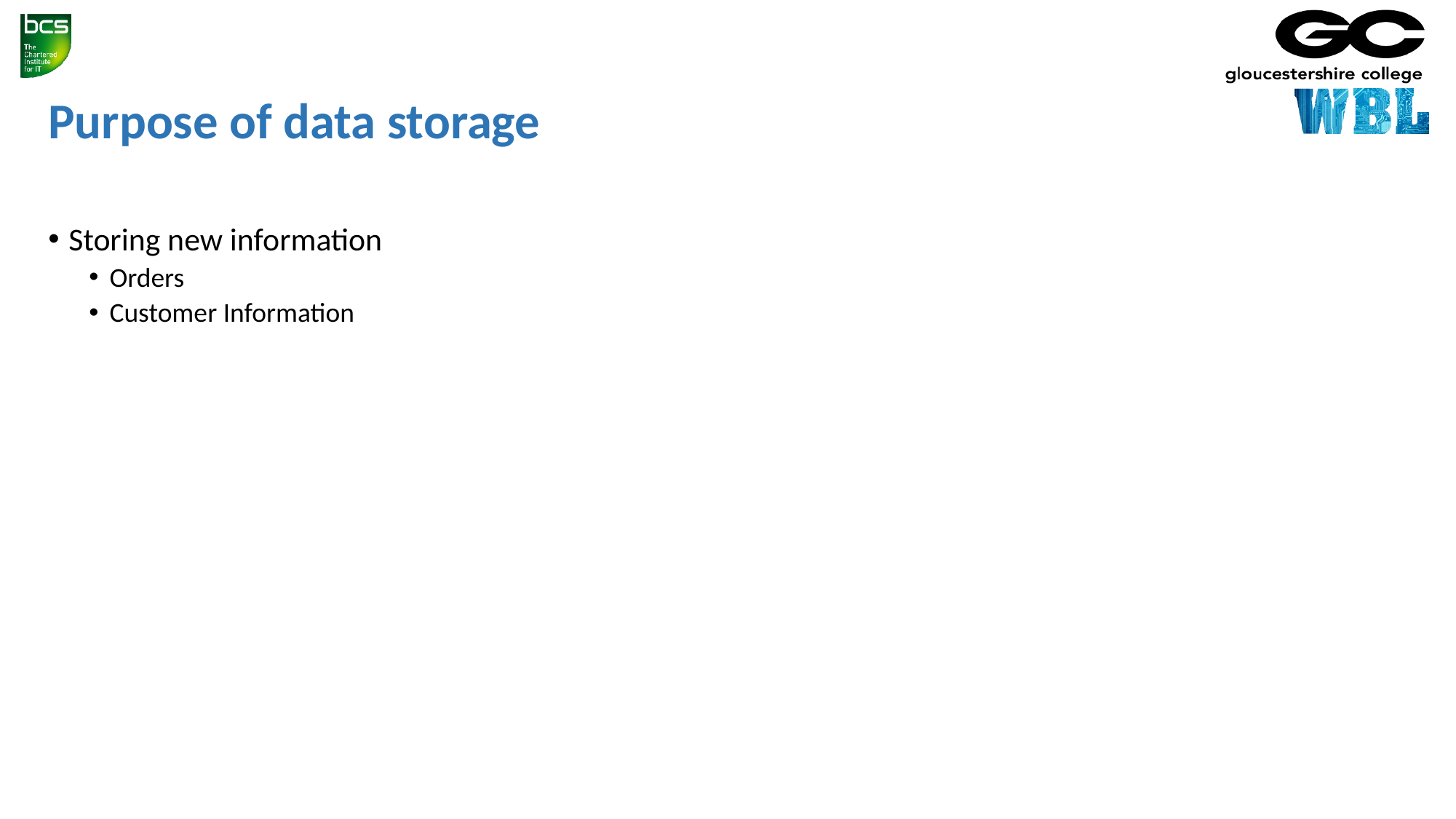

# Purpose of data storage
Storing new information
Orders
Customer Information